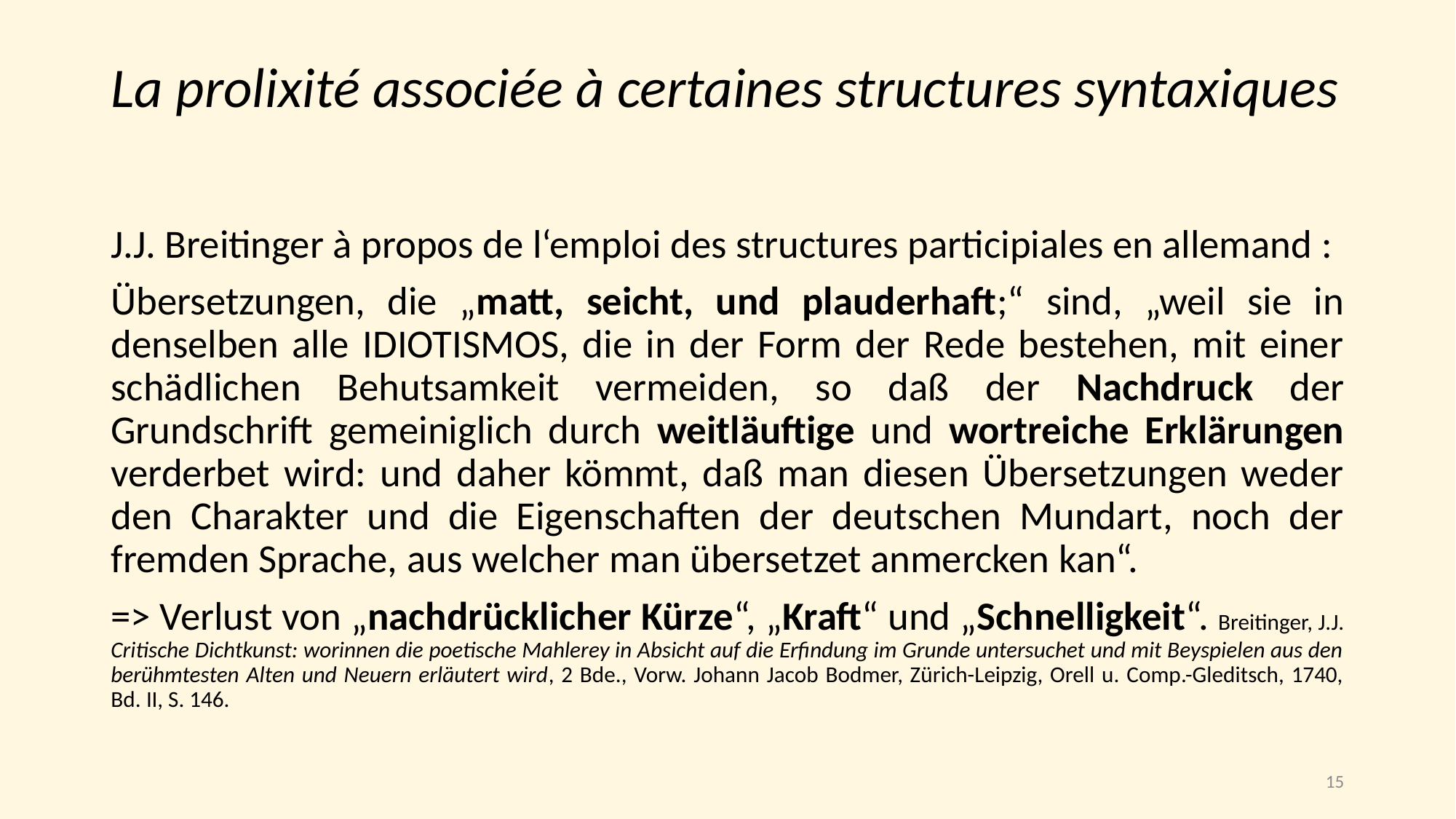

# La prolixité associée à certaines structures syntaxiques
J.J. Breitinger à propos de l‘emploi des structures participiales en allemand :
Übersetzungen, die „matt, seicht, und plauderhaft;“ sind, „weil sie in denselben alle IDIOTISMOS, die in der Form der Rede bestehen, mit einer schädlichen Behutsamkeit vermeiden, so daß der Nachdruck der Grundschrift gemeiniglich durch weitläuftige und wortreiche Erklärungen verderbet wird: und daher kömmt, daß man diesen Übersetzungen weder den Charakter und die Eigenschaften der deutschen Mundart, noch der fremden Sprache, aus welcher man übersetzet anmercken kan“.
=> Verlust von „nachdrücklicher Kürze“, „Kraft“ und „Schnelligkeit“. Breitinger, J.J. Critische Dichtkunst: worinnen die poetische Mahlerey in Absicht auf die Erfindung im Grunde untersuchet und mit Beyspielen aus den berühmtesten Alten und Neuern erläutert wird, 2 Bde., Vorw. Johann Jacob Bodmer, Zürich-Leipzig, Orell u. Comp.-Gleditsch, 1740, Bd. II, S. 146.

15